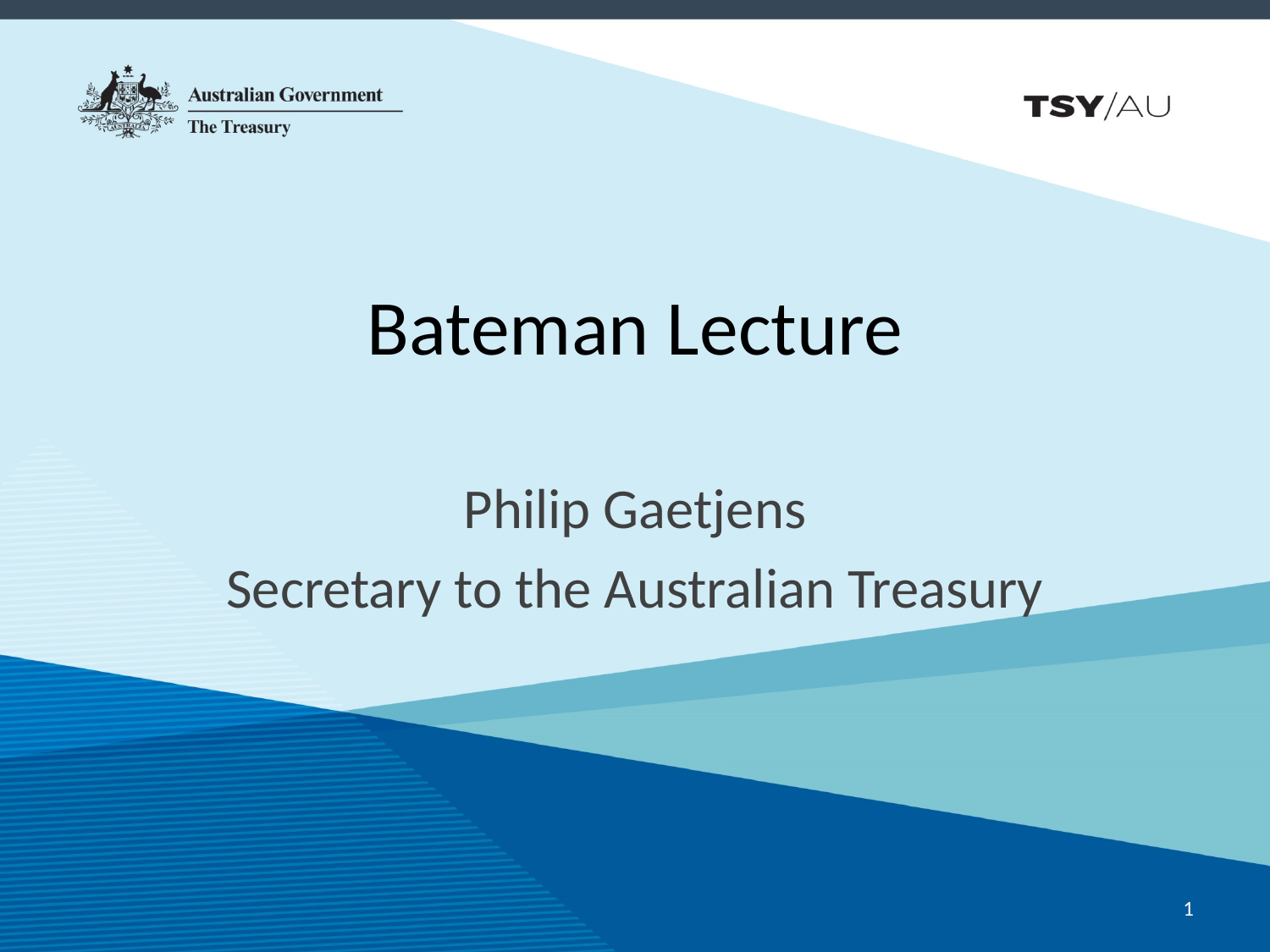

# Bateman Lecture
Philip Gaetjens
Secretary to the Australian Treasury
1